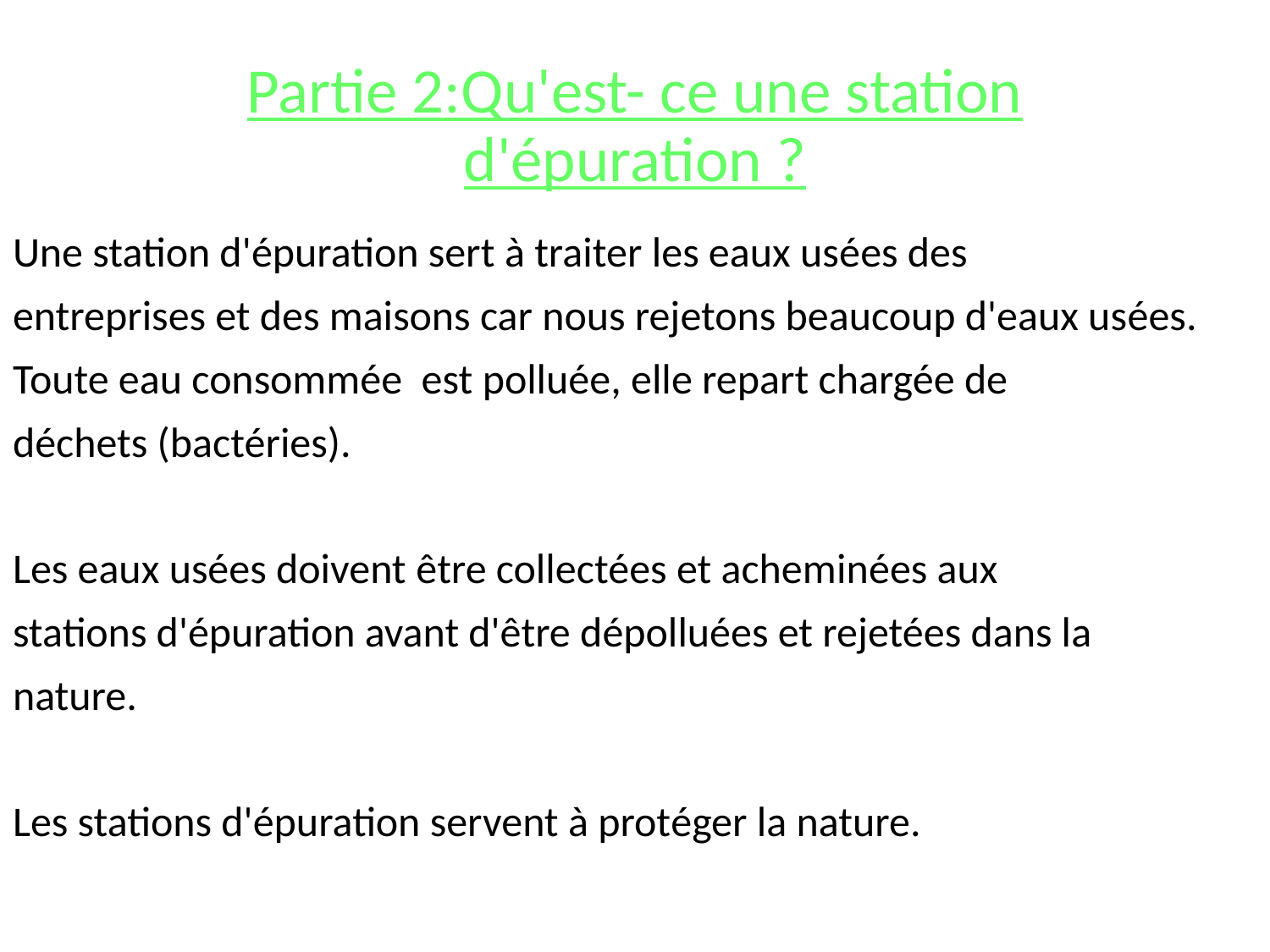

# Partie 2:Qu'est- ce une station d'épuration ?
Une station d'épuration sert à traiter les eaux usées des
entreprises et des maisons car nous rejetons beaucoup d'eaux usées.
Toute eau consommée  est polluée, elle repart chargée de
déchets (bactéries).

Les eaux usées doivent être collectées et acheminées aux
stations d'épuration avant d'être dépolluées et rejetées dans la
nature.

Les stations d'épuration servent à protéger la nature.